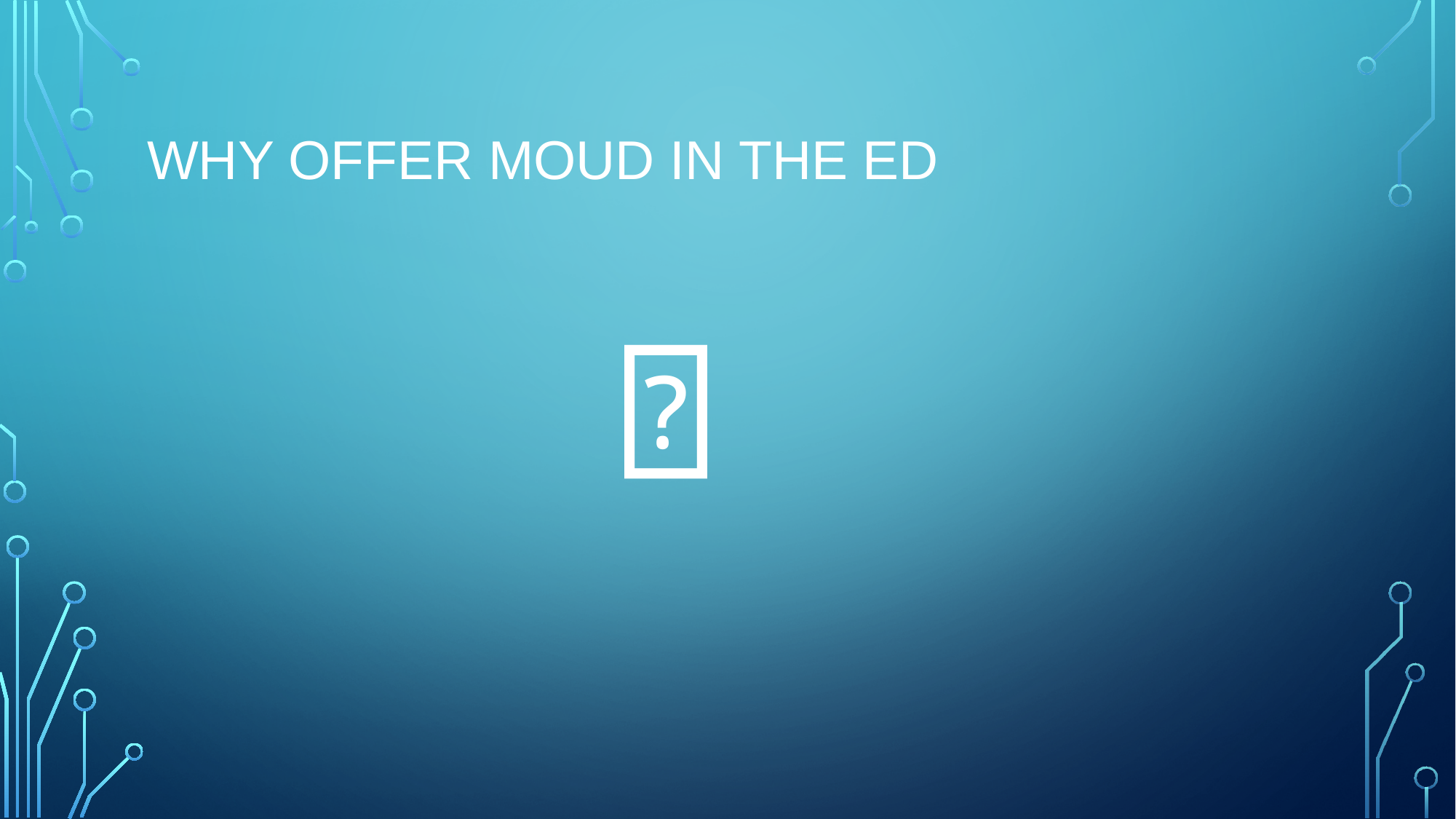

# Why offer MOUD In the ED
⍰